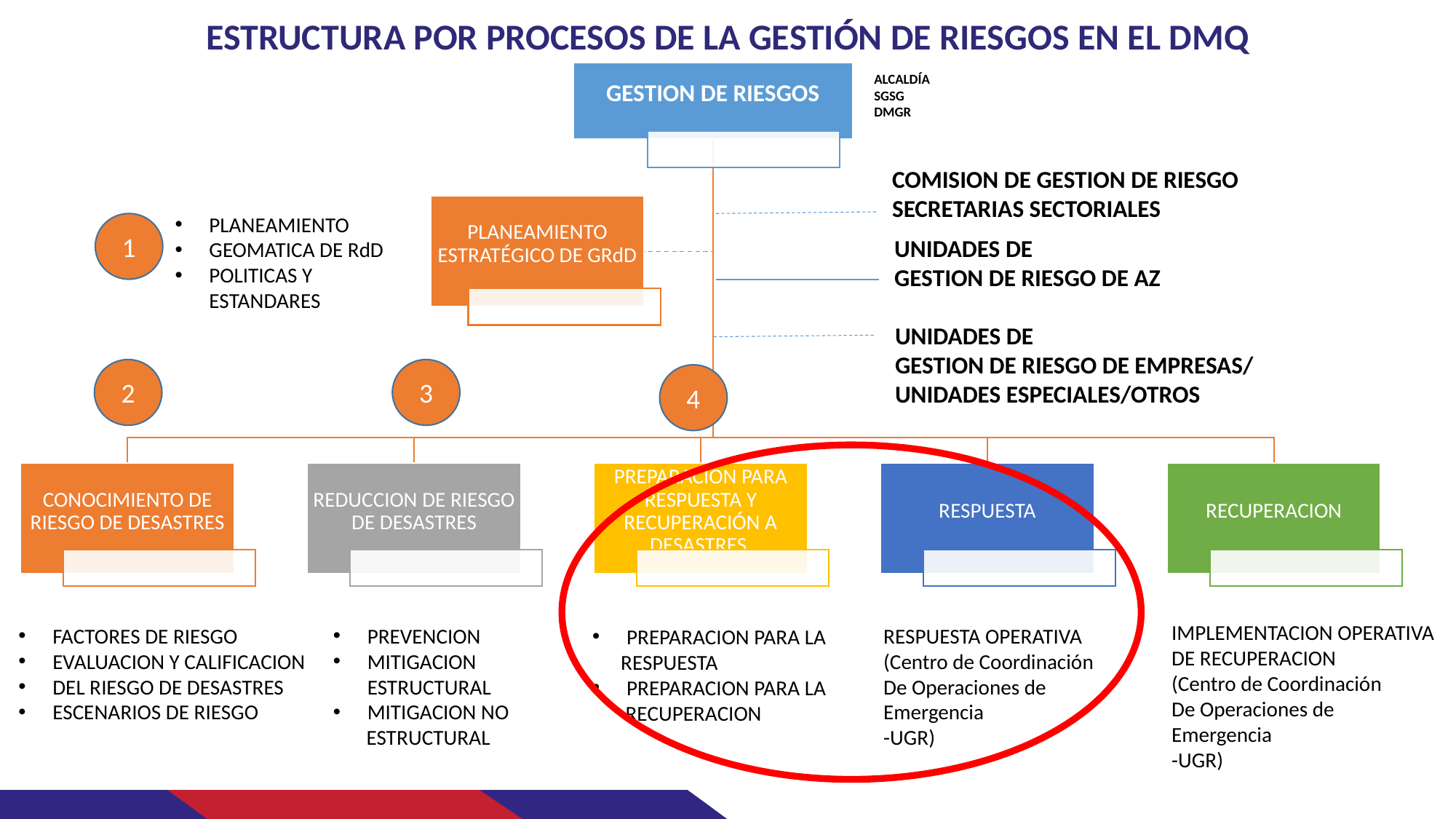

ESTRUCTURA POR PROCESOS DE LA GESTIÓN DE RIESGOS EN EL DMQ
GESTION DE RIESGOS

CONOCIMIENTO DE RIESGO DE DESASTRES

REDUCCION DE RIESGO DE DESASTRES

PREPARACION PARA RESPUESTA Y RECUPERACIÓN A DESASTRES

RESPUESTA

RECUPERACION

PLANEAMIENTO ESTRATÉGICO DE GRdD

ALCALDÍA
SGSG
DMGR
COMISION DE GESTION DE RIESGO
SECRETARIAS SECTORIALES
PLANEAMIENTO
GEOMATICA DE RdD
POLITICAS Y ESTANDARES
1
UNIDADES DE
GESTION DE RIESGO DE AZ
UNIDADES DE
GESTION DE RIESGO DE EMPRESAS/
UNIDADES ESPECIALES/OTROS
2
3
4

IMPLEMENTACION OPERATIVA DE RECUPERACION
(Centro de Coordinación
De Operaciones de Emergencia
-UGR)
FACTORES DE RIESGO
EVALUACION Y CALIFICACION
DEL RIESGO DE DESASTRES
ESCENARIOS DE RIESGO
PREVENCION
MITIGACION ESTRUCTURAL
MITIGACION NO
       ESTRUCTURAL
RESPUESTA OPERATIVA
(Centro de Coordinación
De Operaciones de Emergencia
-UGR)
PREPARACION PARA LA
      RESPUESTA
PREPARACION PARA LA
       RECUPERACION